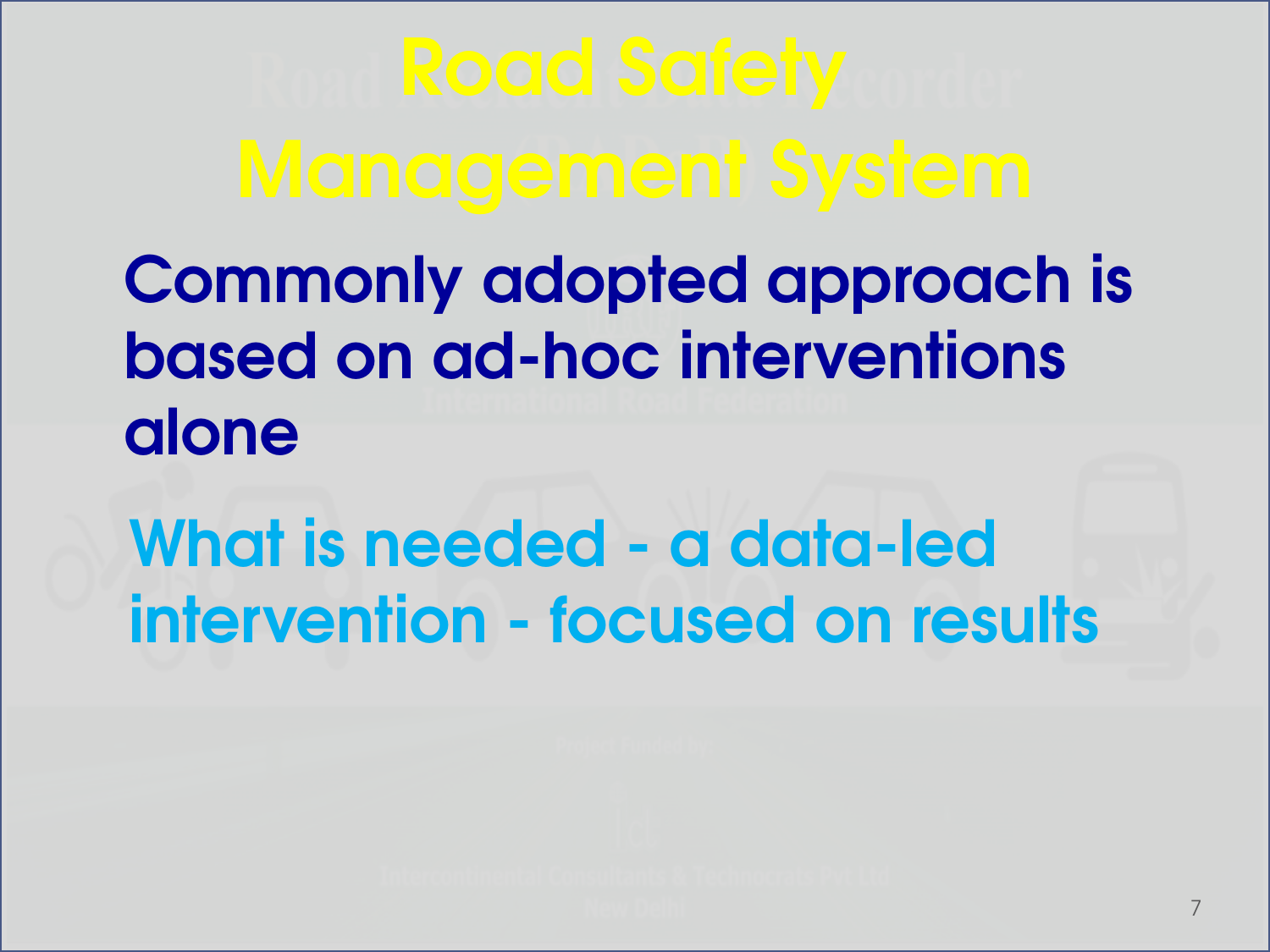

# Road Safety Management System
Commonly adopted approach is based on ad-hoc interventions alone
What is needed - a data-led intervention - focused on results
7